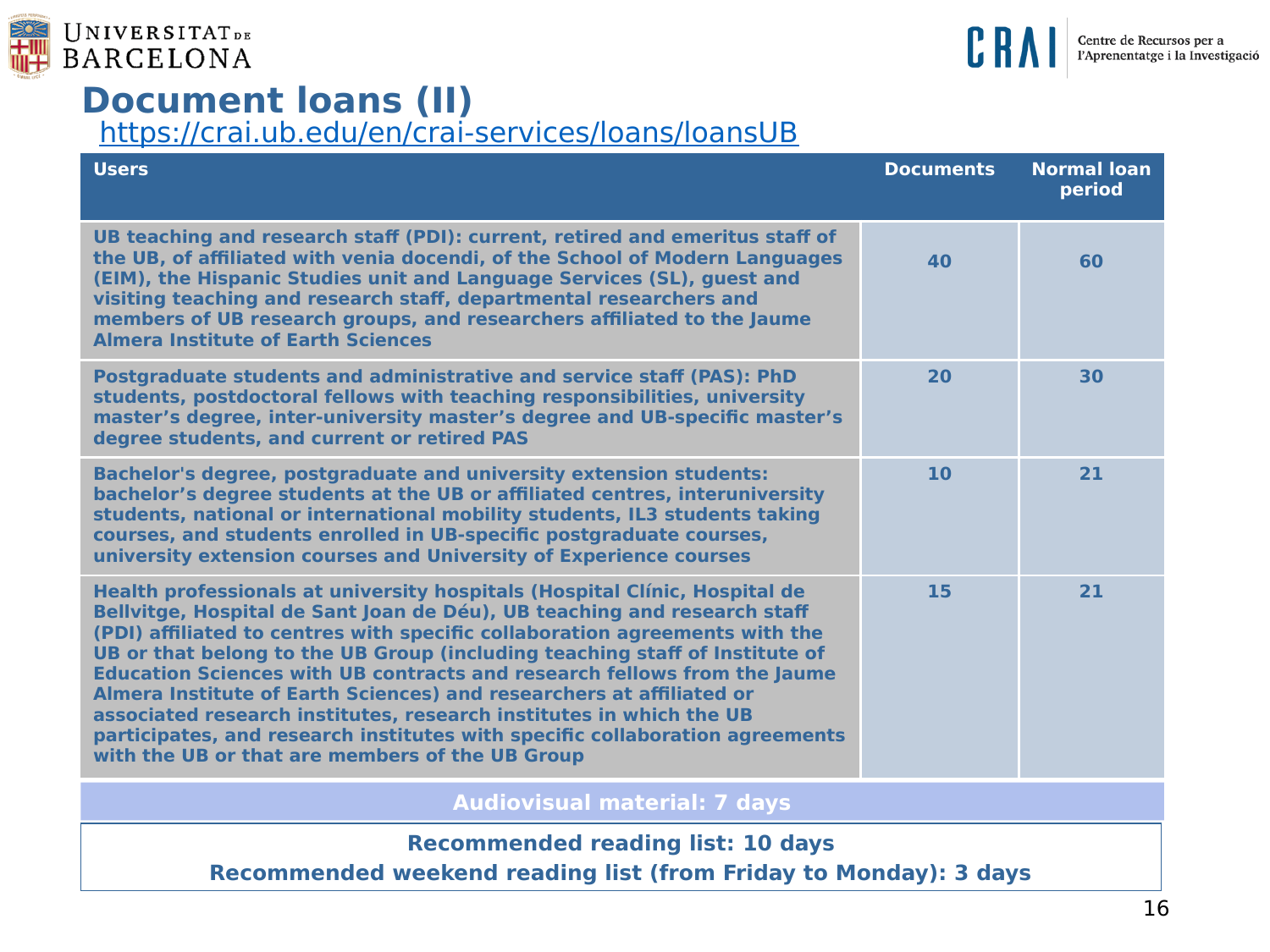

Document loans (II)
https://crai.ub.edu/en/crai-services/loans/loansUB

| Users | Documents | Normal loan period |
| --- | --- | --- |
| UB teaching and research staff (PDI): current, retired and emeritus staff of the UB, of affiliated with venia docendi, of the School of Modern Languages (EIM), the Hispanic Studies unit and Language Services (SL), guest and visiting teaching and research staff, departmental researchers and members of UB research groups, and researchers affiliated to the Jaume Almera Institute of Earth Sciences | 40 | 60 |
| Postgraduate students and administrative and service staff (PAS): PhD students, postdoctoral fellows with teaching responsibilities, university master’s degree, inter-university master’s degree and UB-specific master’s degree students, and current or retired PAS | 20 | 30 |
| Bachelor's degree, postgraduate and university extension students: bachelor’s degree students at the UB or affiliated centres, interuniversity students, national or international mobility students, IL3 students taking courses, and students enrolled in UB-specific postgraduate courses, university extension courses and University of Experience courses | 10 | 21 |
| Health professionals at university hospitals (Hospital Clínic, Hospital de Bellvitge, Hospital de Sant Joan de Déu), UB teaching and research staff (PDI) affiliated to centres with specific collaboration agreements with the UB or that belong to the UB Group (including teaching staff of Institute of Education Sciences with UB contracts and research fellows from the Jaume Almera Institute of Earth Sciences) and researchers at affiliated or associated research institutes, research institutes in which the UB participates, and research institutes with specific collaboration agreements with the UB or that are members of the UB Group | 15 | 21 |
Audiovisual material: 7 days
Recommended reading list: 10 days
Recommended weekend reading list (from Friday to Monday): 3 days
16